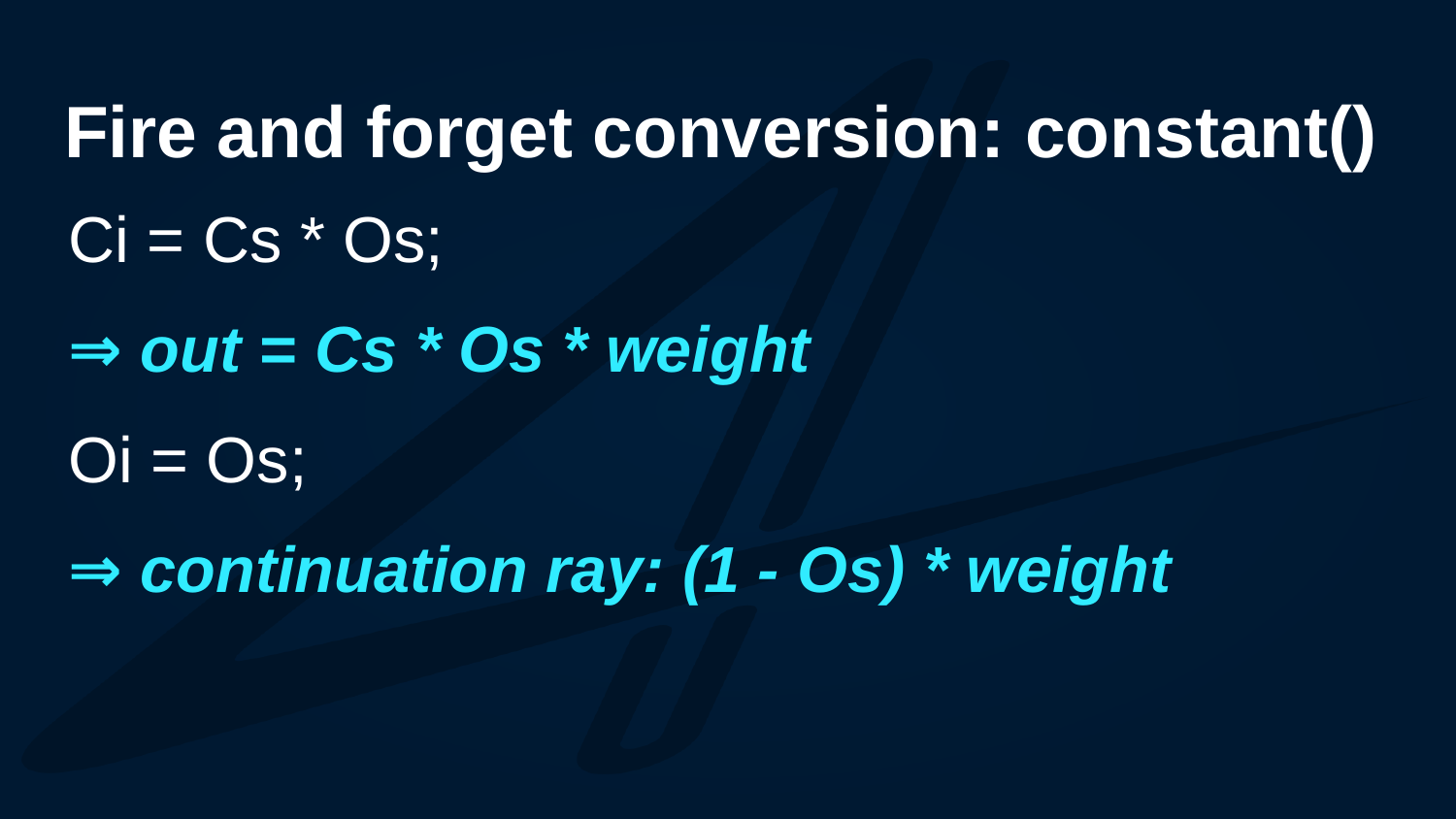

# Fire and forget conversion: constant()
Ci = Cs * Os;
⇒ out = Cs * Os * weight
Oi = Os;
⇒ continuation ray: (1 - Os) * weight